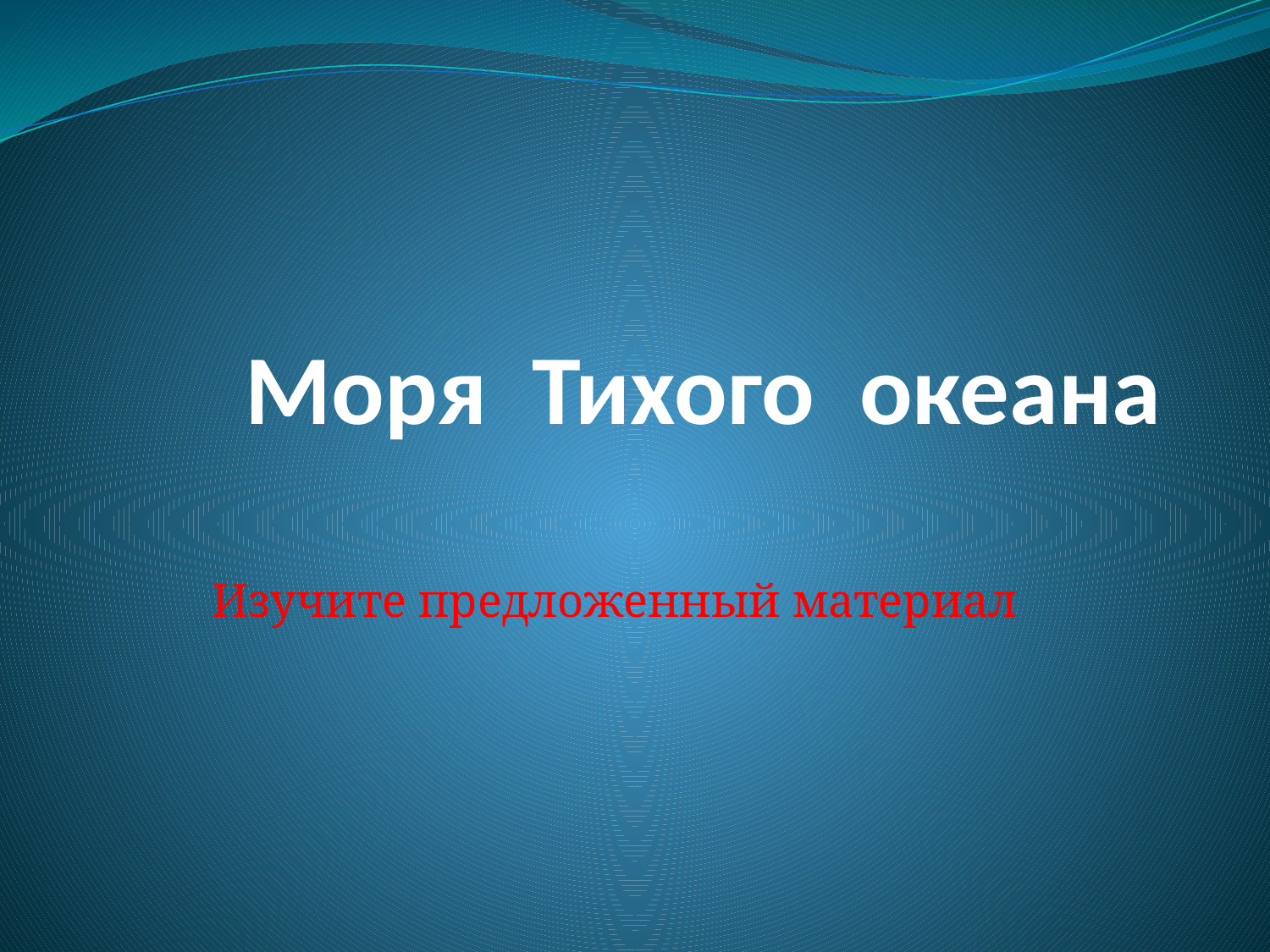

# Моря  Тихого  океана
Изучите предложенный материал